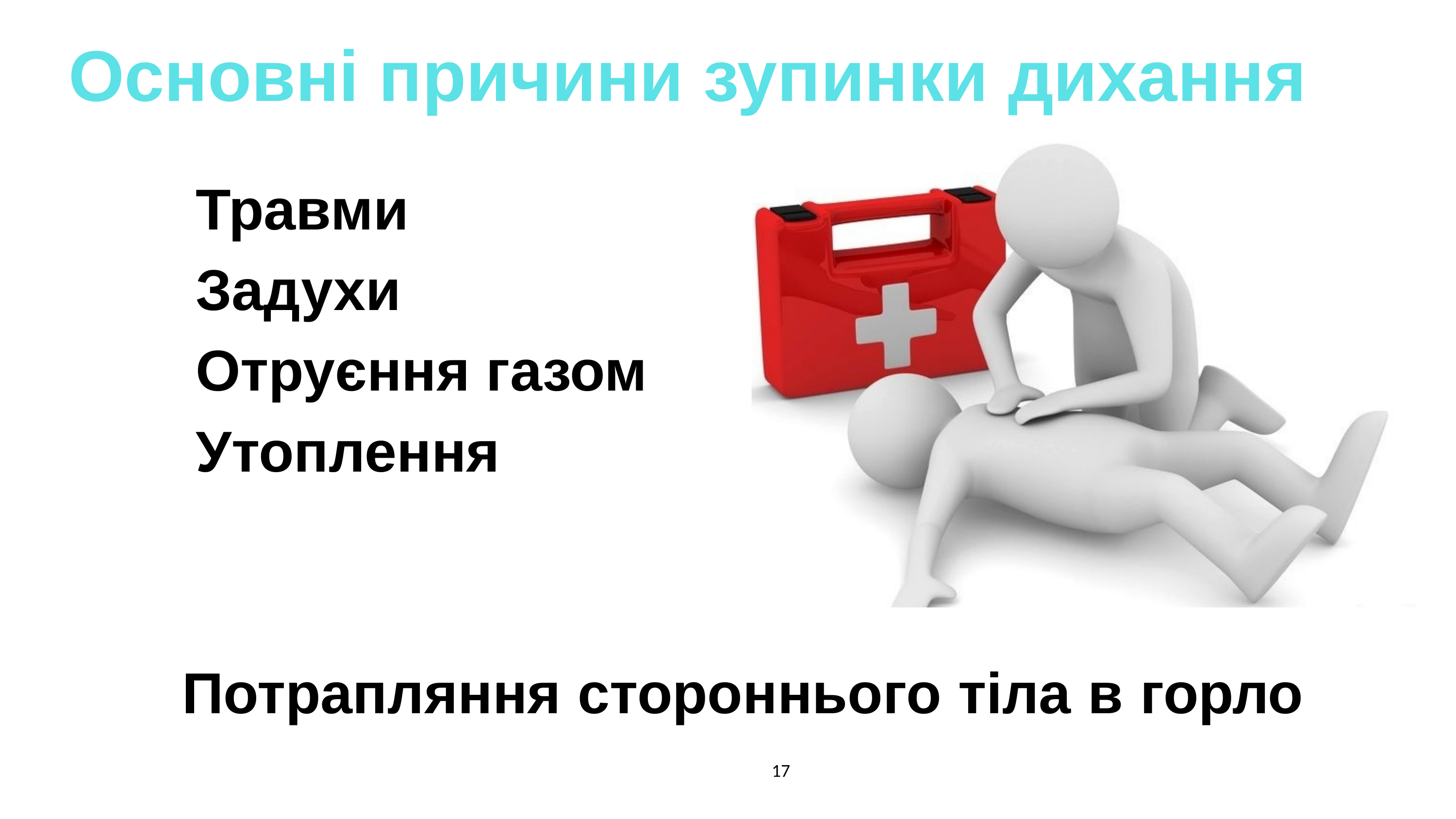

Основні причини зупинки дихання

    Травми
    Задухи
    Отруєння газом
    Утоплення

   Потрапляння стороннього тіла в горло

17